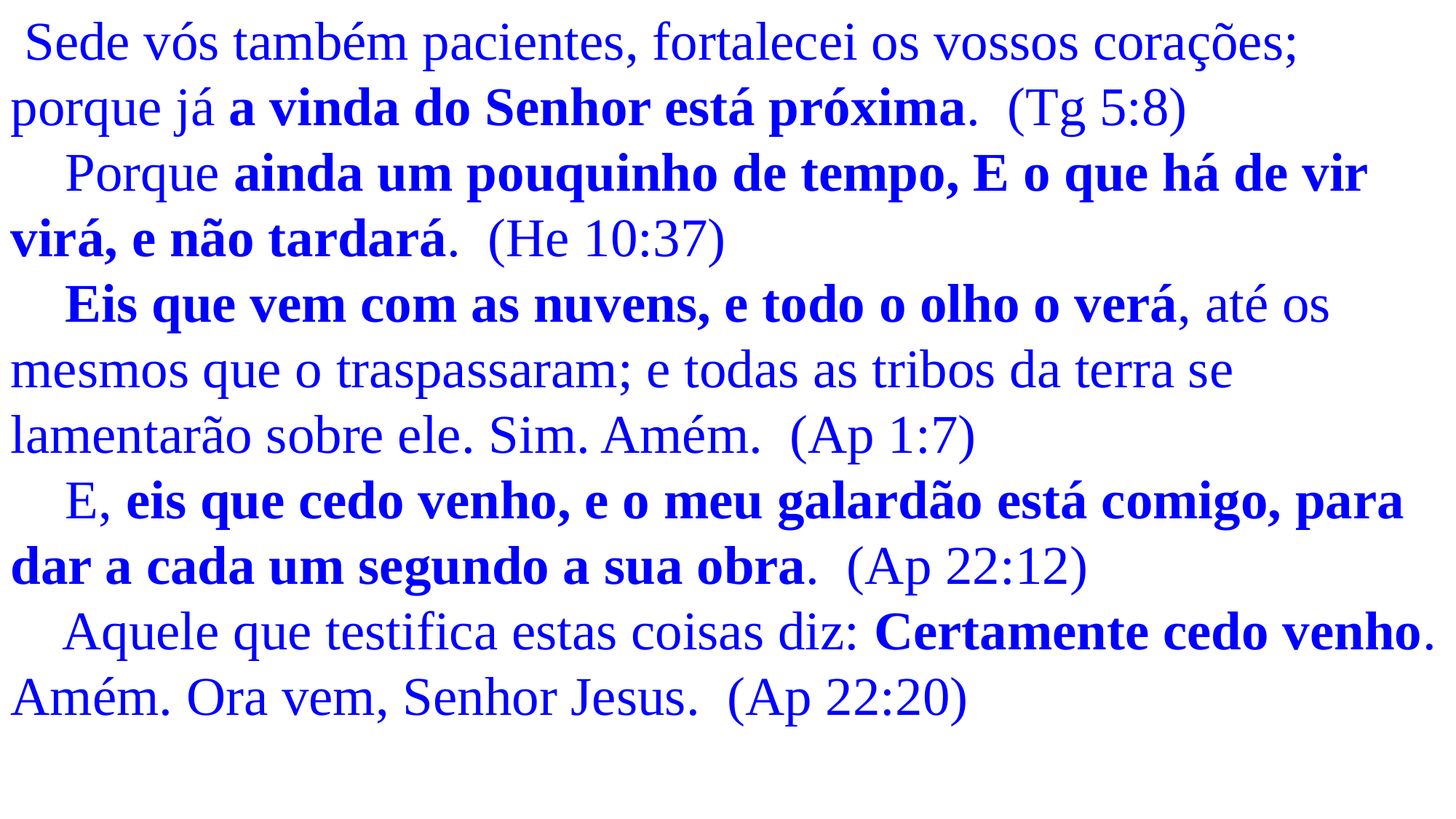

Sede vós também pacientes, fortalecei os vossos corações; porque já a vinda do Senhor está próxima.  (Tg 5:8)
    Porque ainda um pouquinho de tempo, E o que há de vir virá, e não tardará.  (He 10:37)
    Eis que vem com as nuvens, e todo o olho o verá, até os mesmos que o traspassaram; e todas as tribos da terra se lamentarão sobre ele. Sim. Amém.  (Ap 1:7)
    E, eis que cedo venho, e o meu galardão está comigo, para dar a cada um segundo a sua obra.  (Ap 22:12)
    Aquele que testifica estas coisas diz: Certamente cedo venho. Amém. Ora vem, Senhor Jesus.  (Ap 22:20)